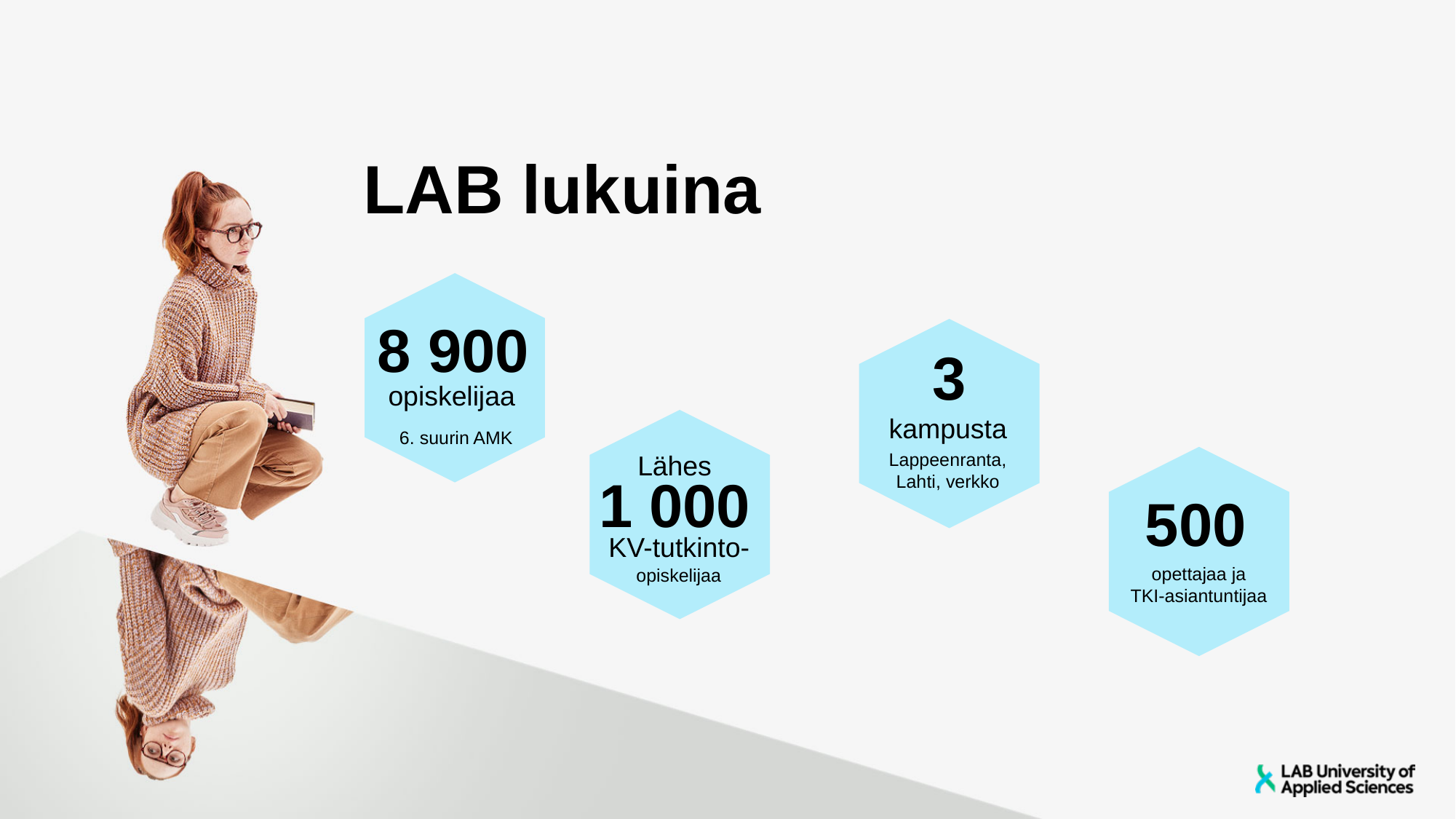

# LAB lukuina

8 900

3
kampusta
Lappeenranta,
Lahti, verkko
opiskelijaa

1 000

Lähes
KV-tutkinto-

opiskelijaa
6. suurin AMK

500
opettajaa ja
TKI-asiantuntijaa